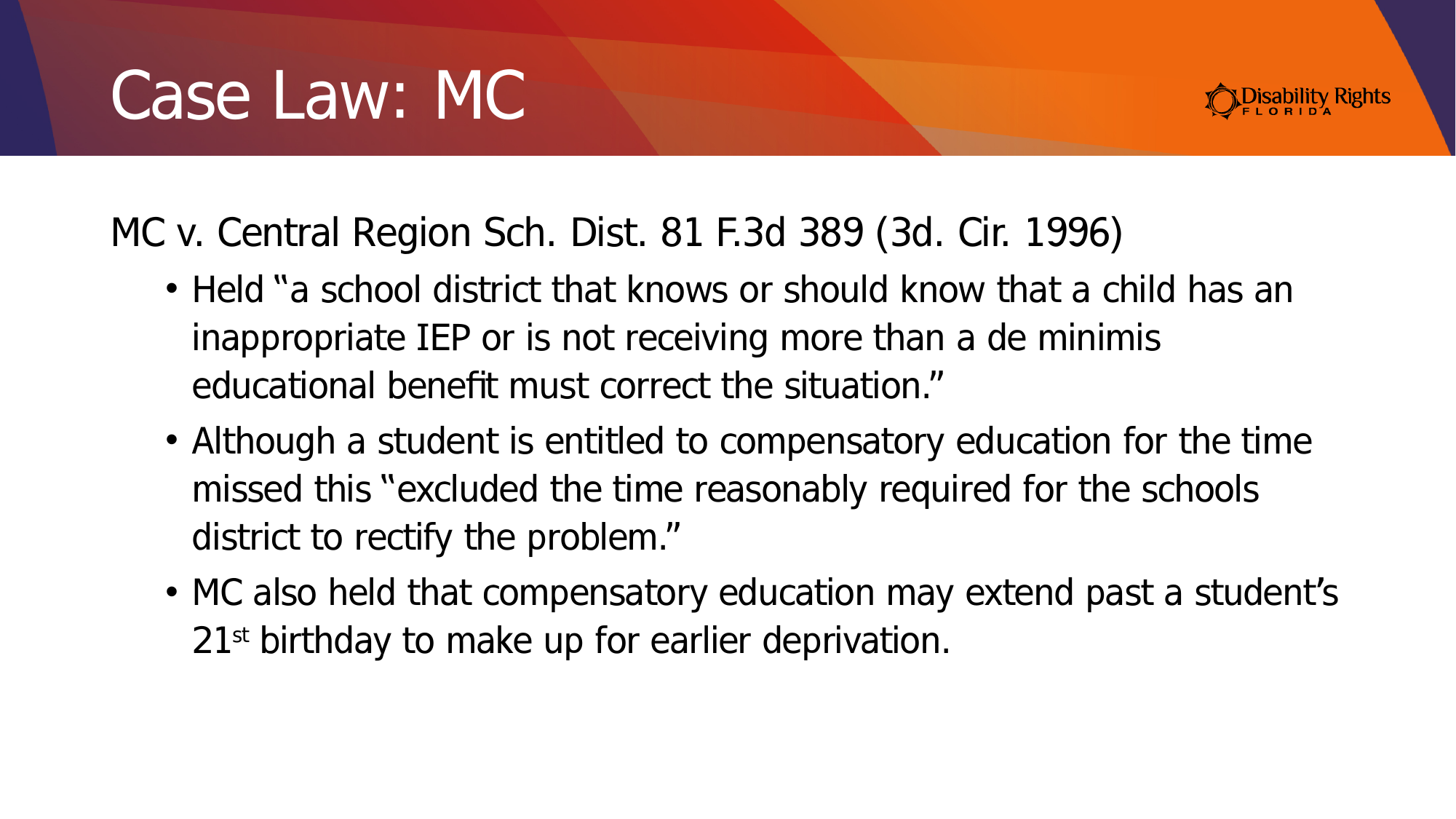

# Case Law: MC
MC v. Central Region Sch. Dist. 81 F.3d 389 (3d. Cir. 1996)
Held “a school district that knows or should know that a child has an inappropriate IEP or is not receiving more than a de minimis educational benefit must correct the situation.”
Although a student is entitled to compensatory education for the time missed this “excluded the time reasonably required for the schools district to rectify the problem.”
MC also held that compensatory education may extend past a student’s 21st birthday to make up for earlier deprivation.